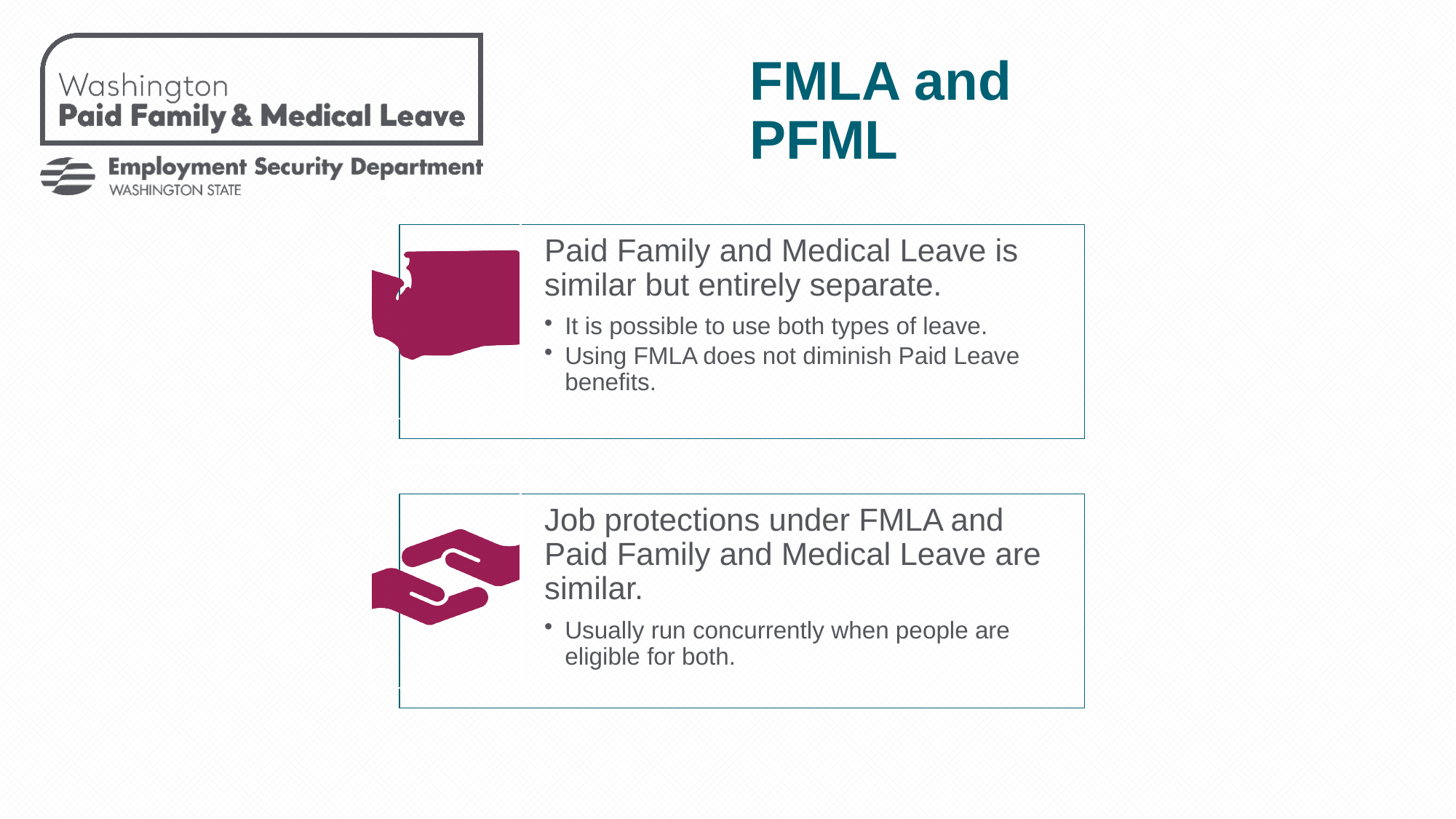

# FMLA and PFML
Paid Family and Medical Leave is similar but entirely separate.
It is possible to use both types of leave.
Using FMLA does not diminish Paid Leave benefits.
Job protections under FMLA and Paid Family and Medical Leave are similar.
Usually run concurrently when people are eligible for both.